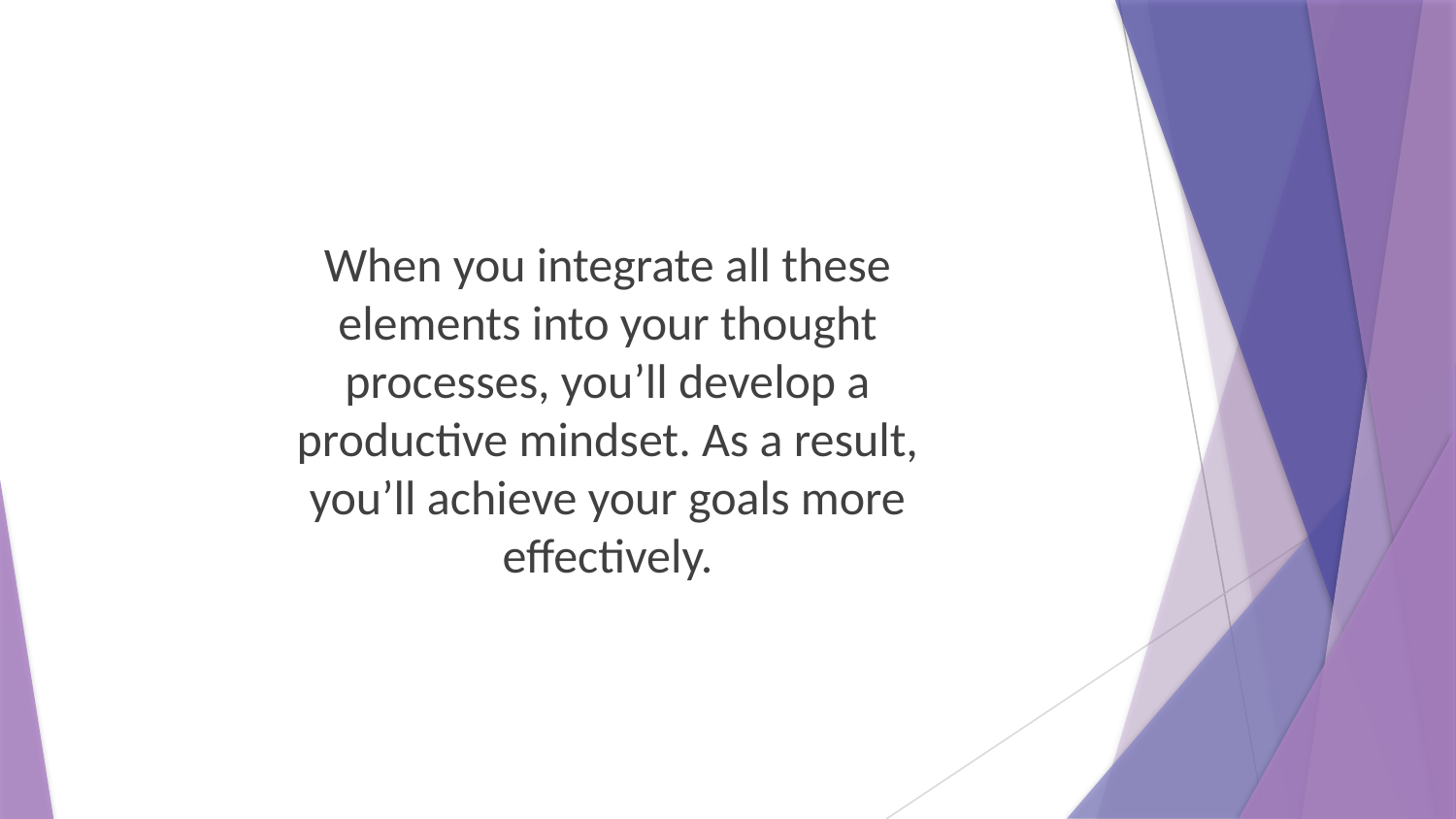

When you integrate all these elements into your thought processes, you’ll develop a productive mindset. As a result, you’ll achieve your goals more effectively.